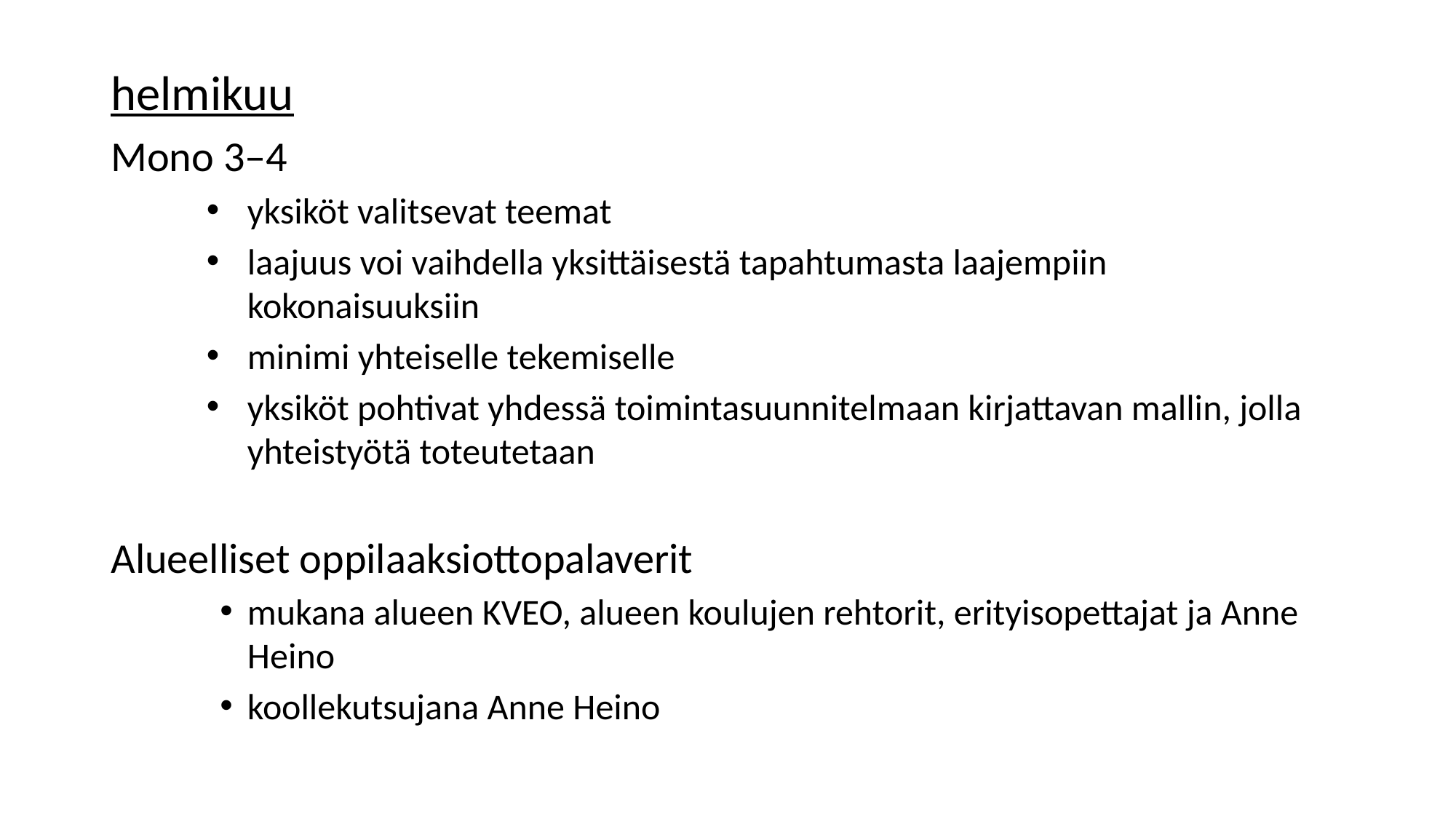

helmikuu
Mono 3–4
yksiköt valitsevat teemat
laajuus voi vaihdella yksittäisestä tapahtumasta laajempiin kokonaisuuksiin
minimi yhteiselle tekemiselle
yksiköt pohtivat yhdessä toimintasuunnitelmaan kirjattavan mallin, jolla yhteistyötä toteutetaan

Alueelliset oppilaaksiottopalaverit
mukana alueen KVEO, alueen koulujen rehtorit, erityisopettajat ja Anne Heino
koollekutsujana Anne Heino